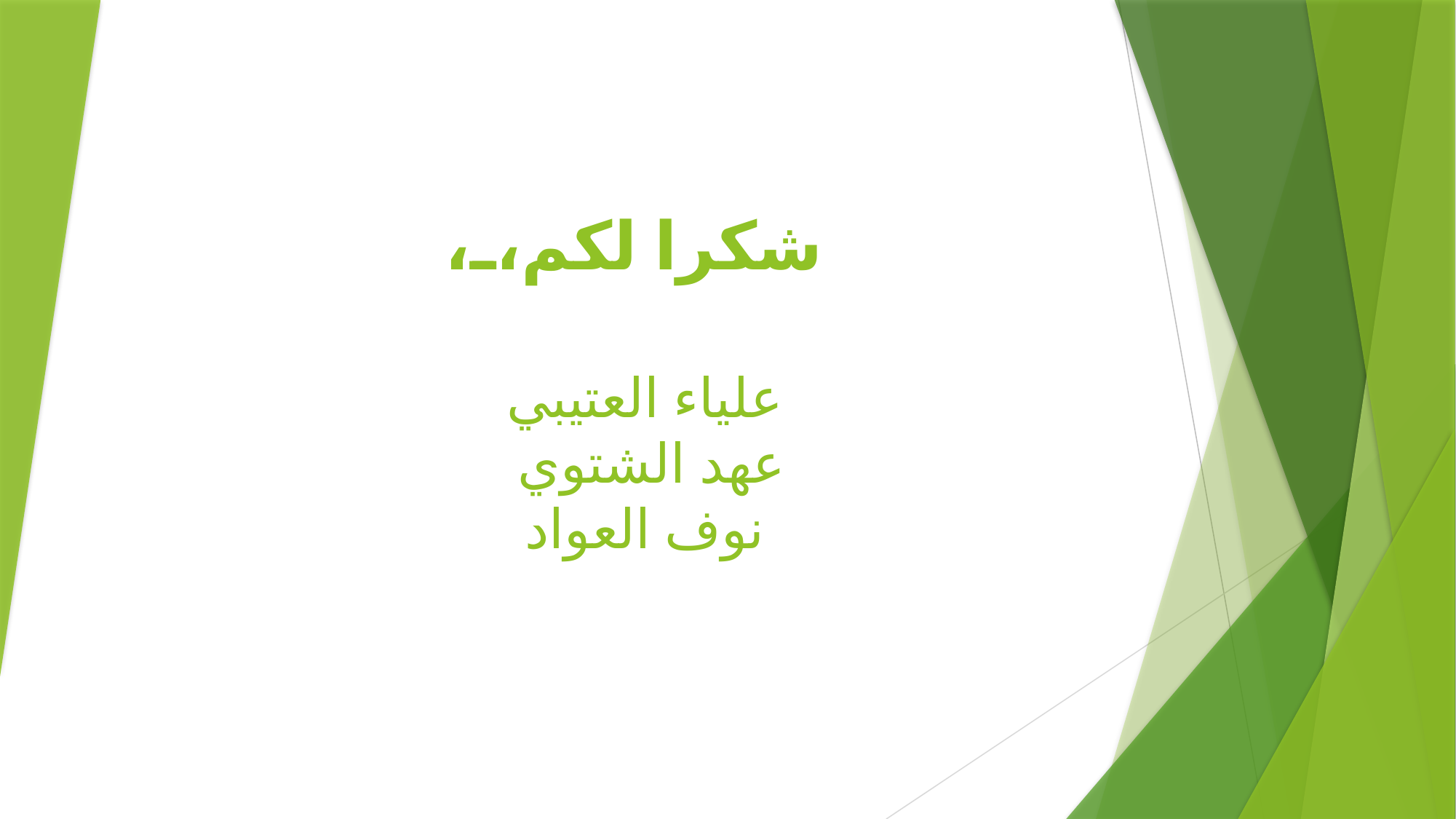

# شكرا لكم،، علياء العتيبي عهد الشتوي نوف العواد